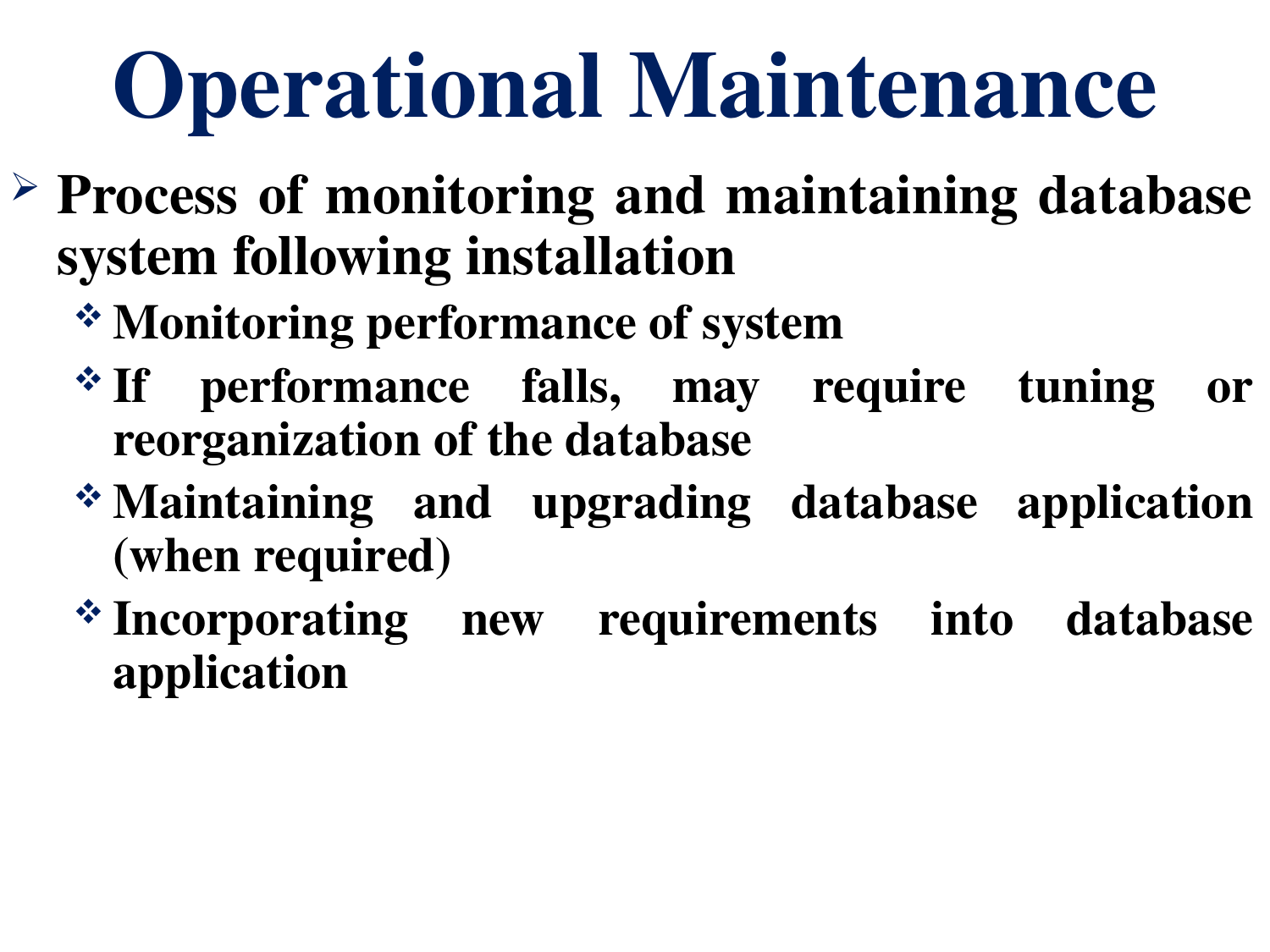

# Operational Maintenance
Process of monitoring and maintaining database system following installation
Monitoring performance of system
If performance falls, may require tuning or reorganization of the database
Maintaining and upgrading database application (when required)
Incorporating new requirements into database application